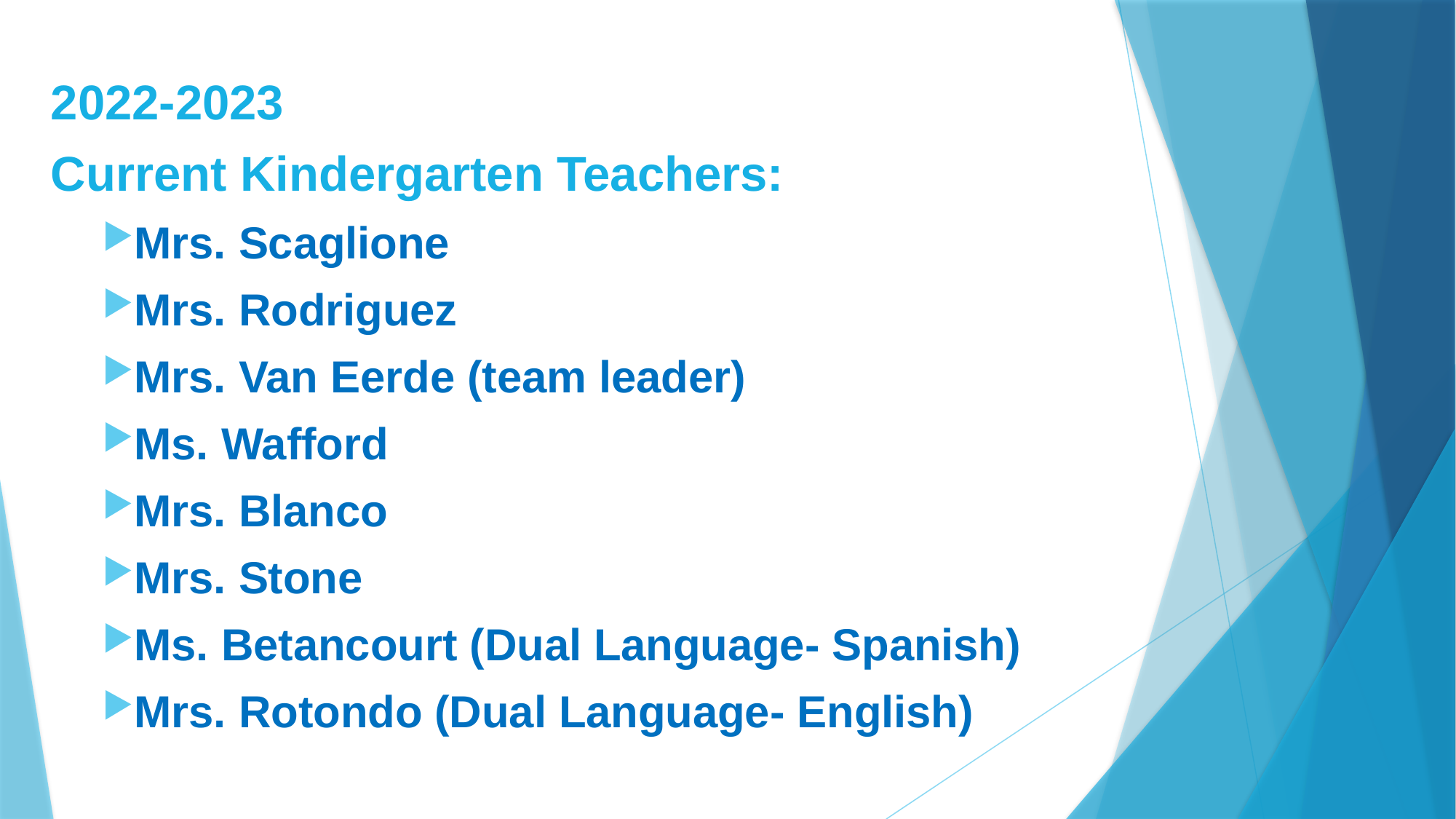

2022-2023
Current Kindergarten Teachers:
Mrs. Scaglione
Mrs. Rodriguez
Mrs. Van Eerde (team leader)
Ms. Wafford
Mrs. Blanco
Mrs. Stone
Ms. Betancourt (Dual Language- Spanish)
Mrs. Rotondo (Dual Language- English)

# Our Kindergarten Team